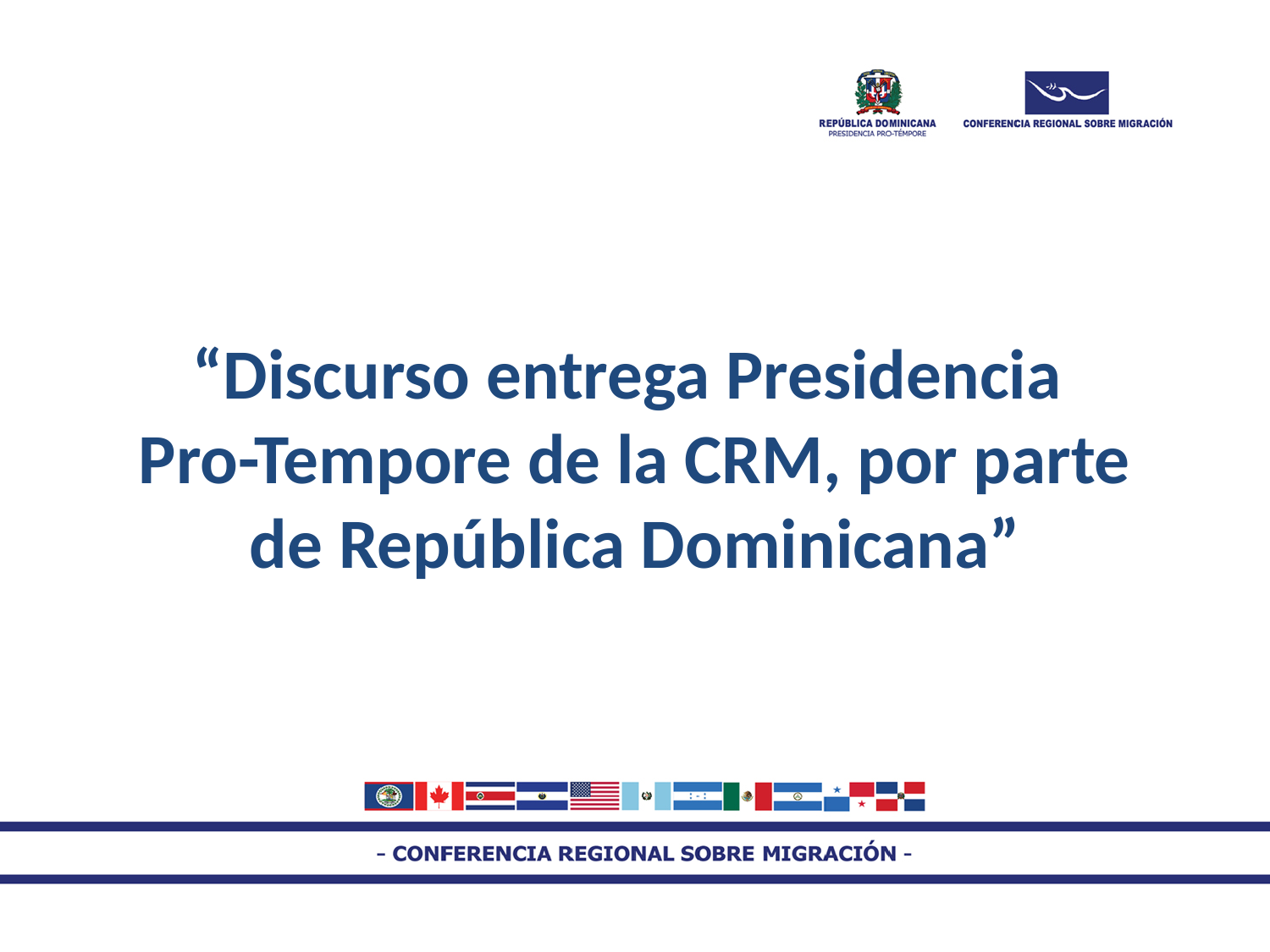

“Discurso entrega Presidencia
Pro-Tempore de la CRM, por parte de República Dominicana”